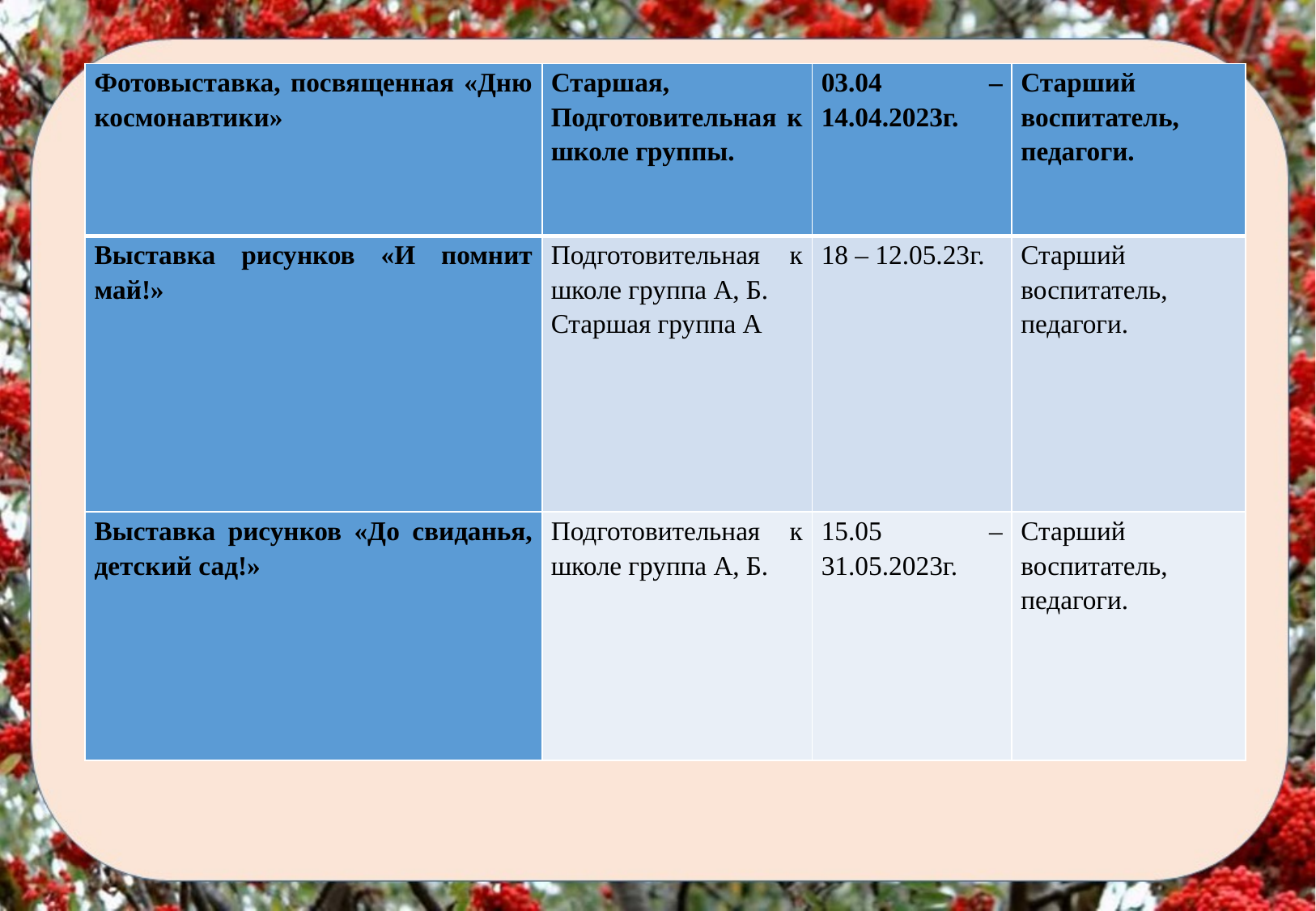

| Фотовыставка, посвященная «Дню космонавтики» | Старшая, Подготовительная к школе группы. | 03.04 – 14.04.2023г. | Старший воспитатель, педагоги. |
| --- | --- | --- | --- |
| Выставка рисунков «И помнит май!» | Подготовительная к школе группа А, Б. Старшая группа А | 18 – 12.05.23г. | Старший воспитатель, педагоги. |
| Выставка рисунков «До свиданья, детский сад!» | Подготовительная к школе группа А, Б. | 15.05 – 31.05.2023г. | Старший воспитатель, педагоги. |